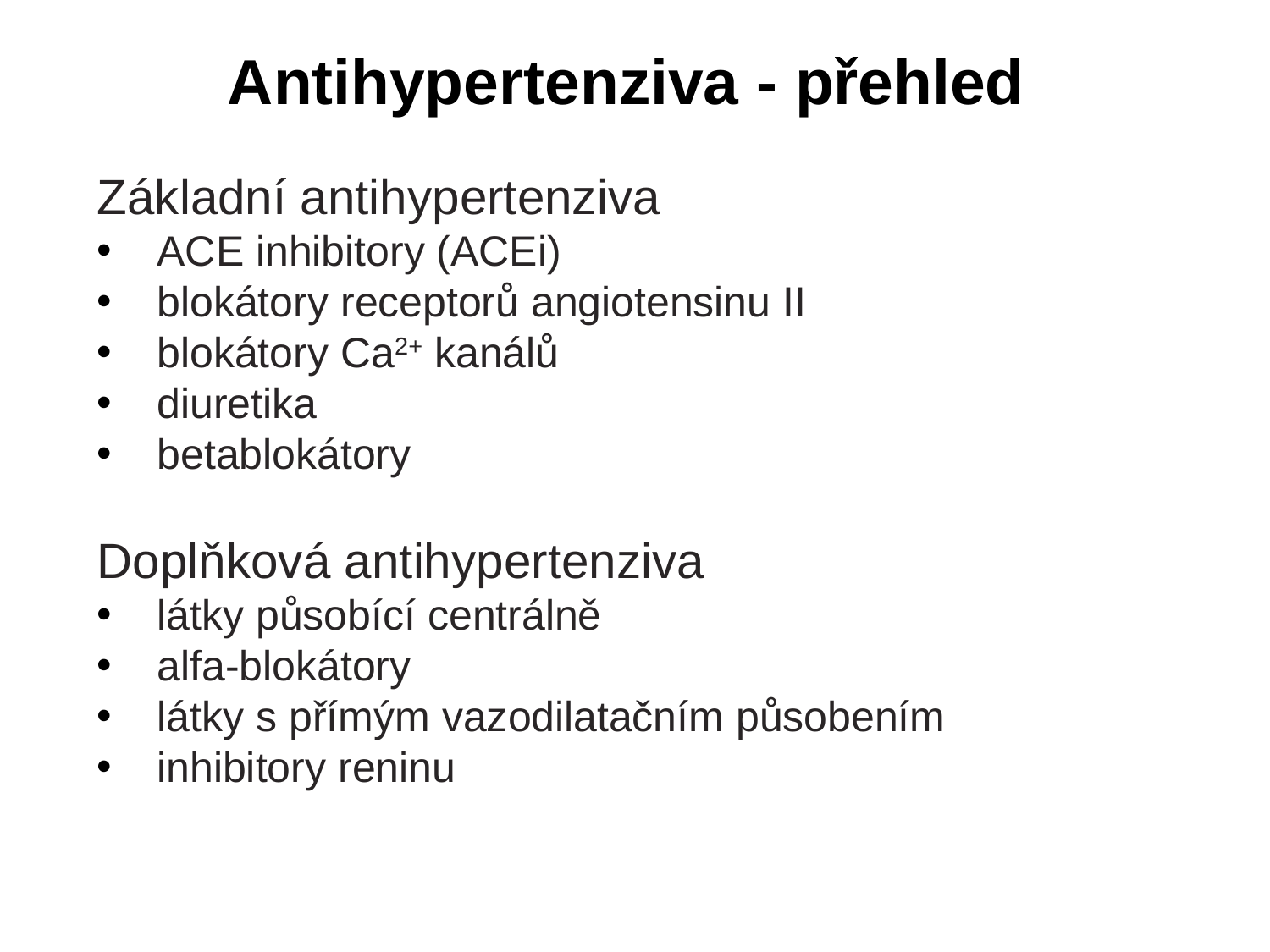

Antihypertenziva - přehled
Základní antihypertenziva
ACE inhibitory (ACEi)
blokátory receptorů angiotensinu II
blokátory Ca2+ kanálů
diuretika
betablokátory

Doplňková antihypertenziva
látky působící centrálně
alfa-blokátory
látky s přímým vazodilatačním působením
inhibitory reninu